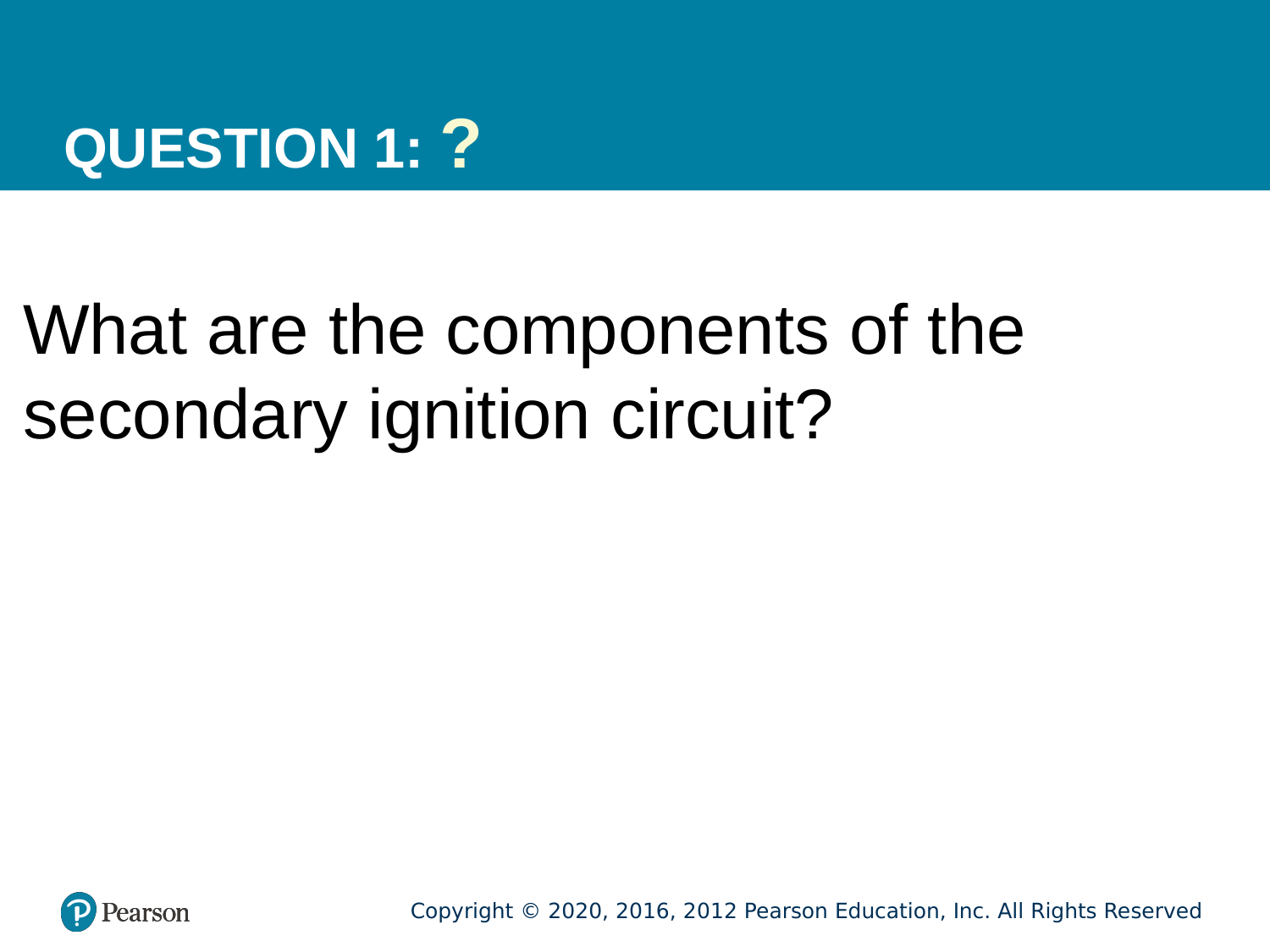

# QUESTION 1: ?
What are the components of the secondary ignition circuit?